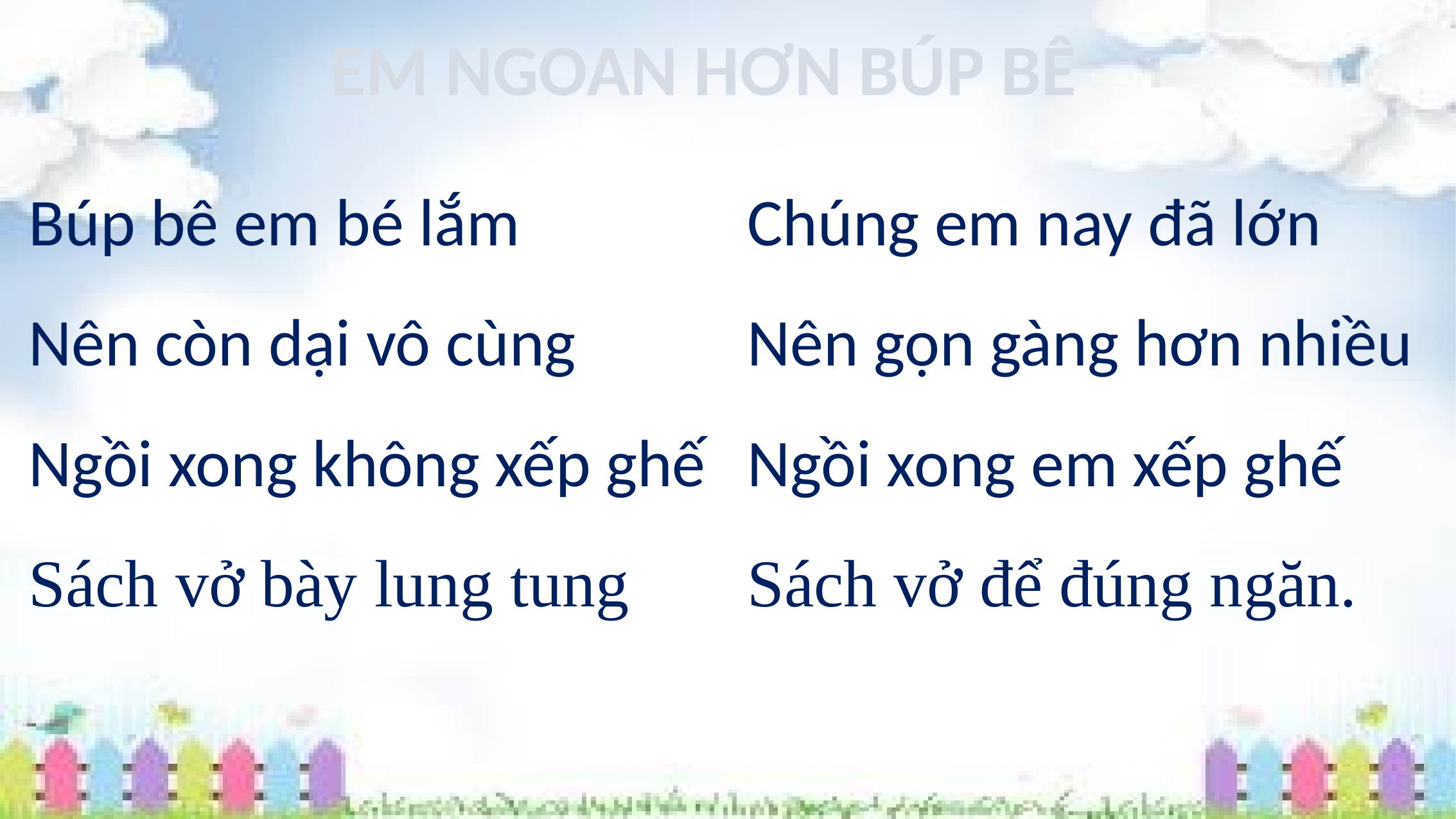

EM NGOAN HƠN BÚP BÊ
Búp bê em bé lắm
Nên còn dại vô cùng
Ngồi xong không xếp ghế
Sách vở bày lung tung

Chúng em nay đã lớn
Nên gọn gàng hơn nhiều
Ngồi xong em xếp ghế
Sách vở để đúng ngăn.